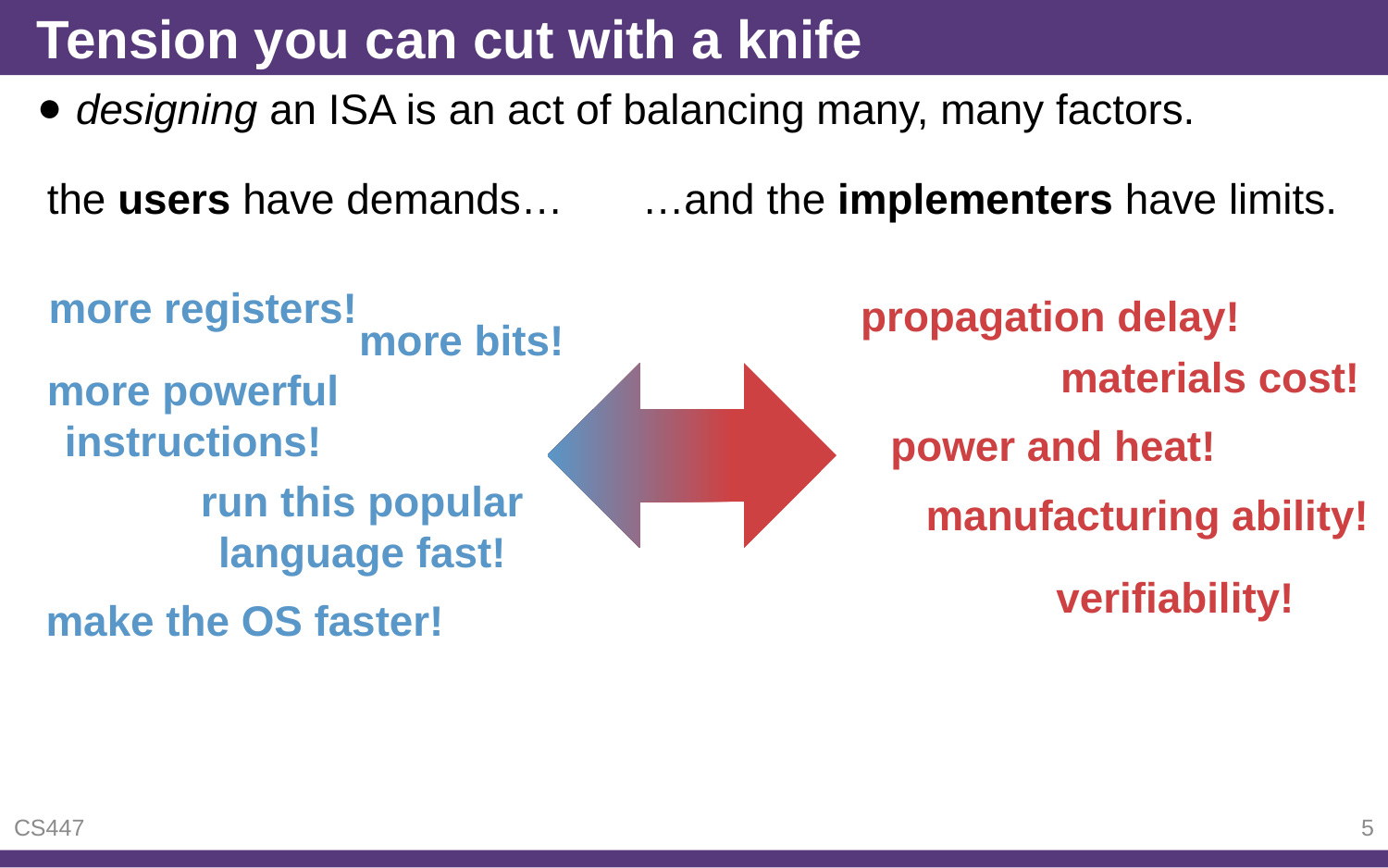

# Tension you can cut with a knife
designing an ISA is an act of balancing many, many factors.
…and the implementers have limits.
the users have demands…
more registers!
propagation delay!
more bits!
materials cost!
more powerful instructions!

power and heat!
run this popular language fast!
manufacturing ability!
verifiability!
make the OS faster!
CS447
5